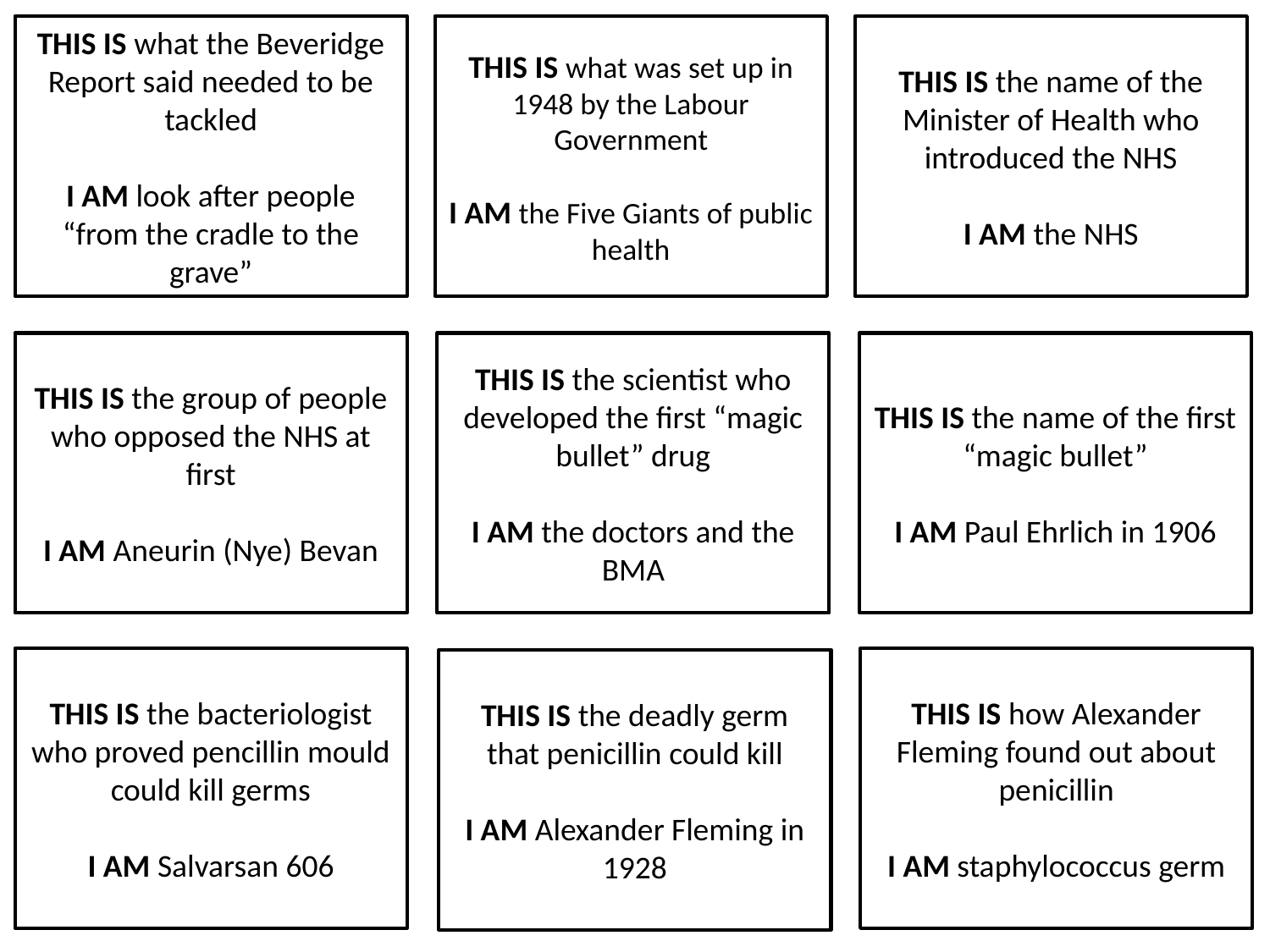

THIS IS what the Beveridge Report said needed to be tackled

I AM look after people “from the cradle to the grave”
THIS IS what was set up in 1948 by the Labour Government

I AM the Five Giants of public health
THIS IS the name of the Minister of Health who introduced the NHS

I AM the NHS
THIS IS the group of people who opposed the NHS at first

I AM Aneurin (Nye) Bevan
THIS IS the scientist who developed the first “magic bullet” drug

I AM the doctors and the BMA
THIS IS the name of the first “magic bullet”

I AM Paul Ehrlich in 1906
THIS IS the bacteriologist who proved pencillin mould could kill germs

I AM Salvarsan 606
THIS IS how Alexander Fleming found out about penicillin

I AM staphylococcus germ
THIS IS the deadly germ that penicillin could kill

I AM Alexander Fleming in 1928